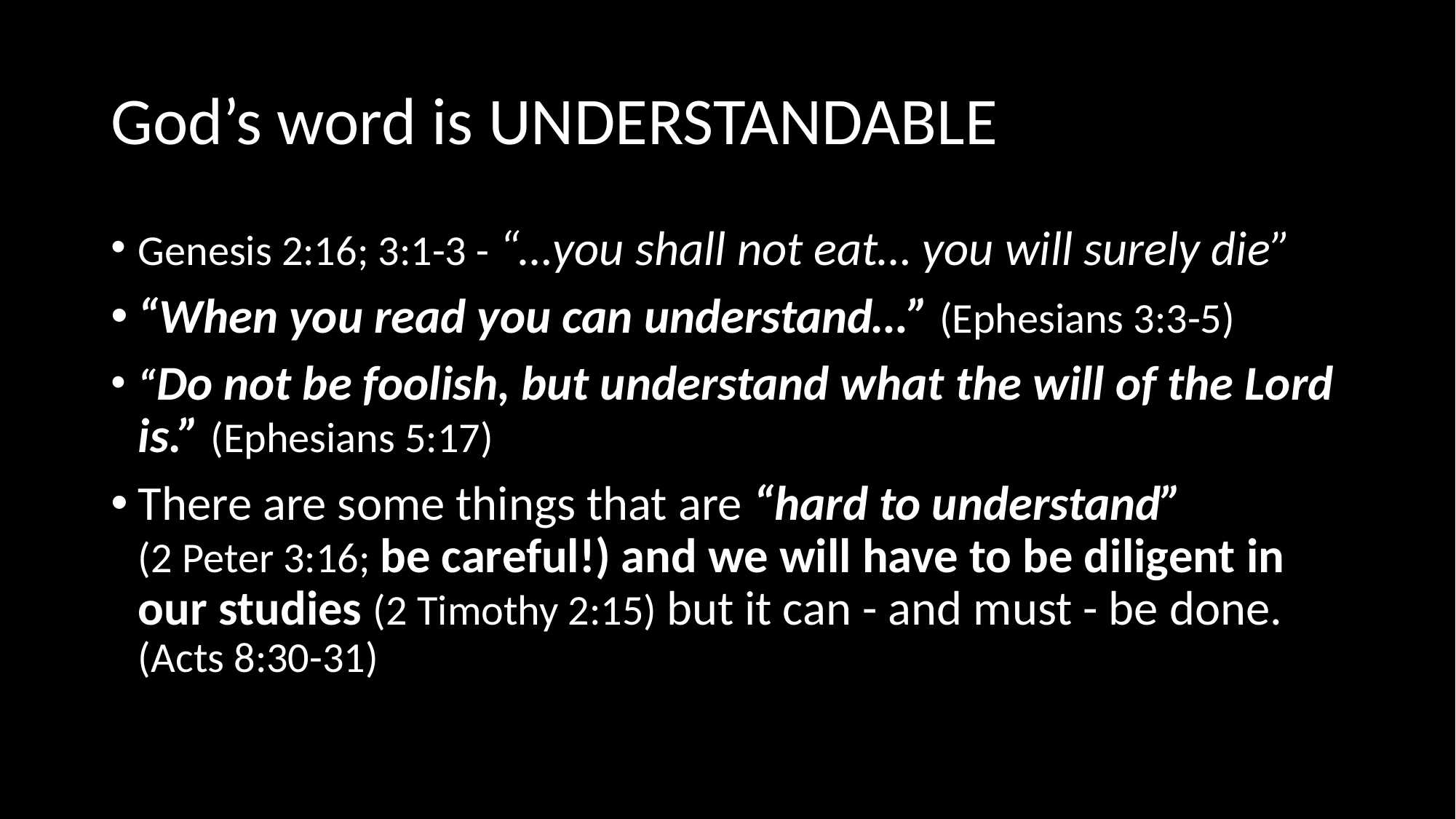

# God’s word is UNDERSTANDABLE
Genesis 2:16; 3:1-3 - “…you shall not eat… you will surely die”
“When you read you can understand…” (Ephesians 3:3-5)
“Do not be foolish, but understand what the will of the Lord is.” (Ephesians 5:17)
There are some things that are “hard to understand”
(2 Peter 3:16; be careful!) and we will have to be diligent in our studies (2 Timothy 2:15) but it can - and must - be done.
(Acts 8:30-31)